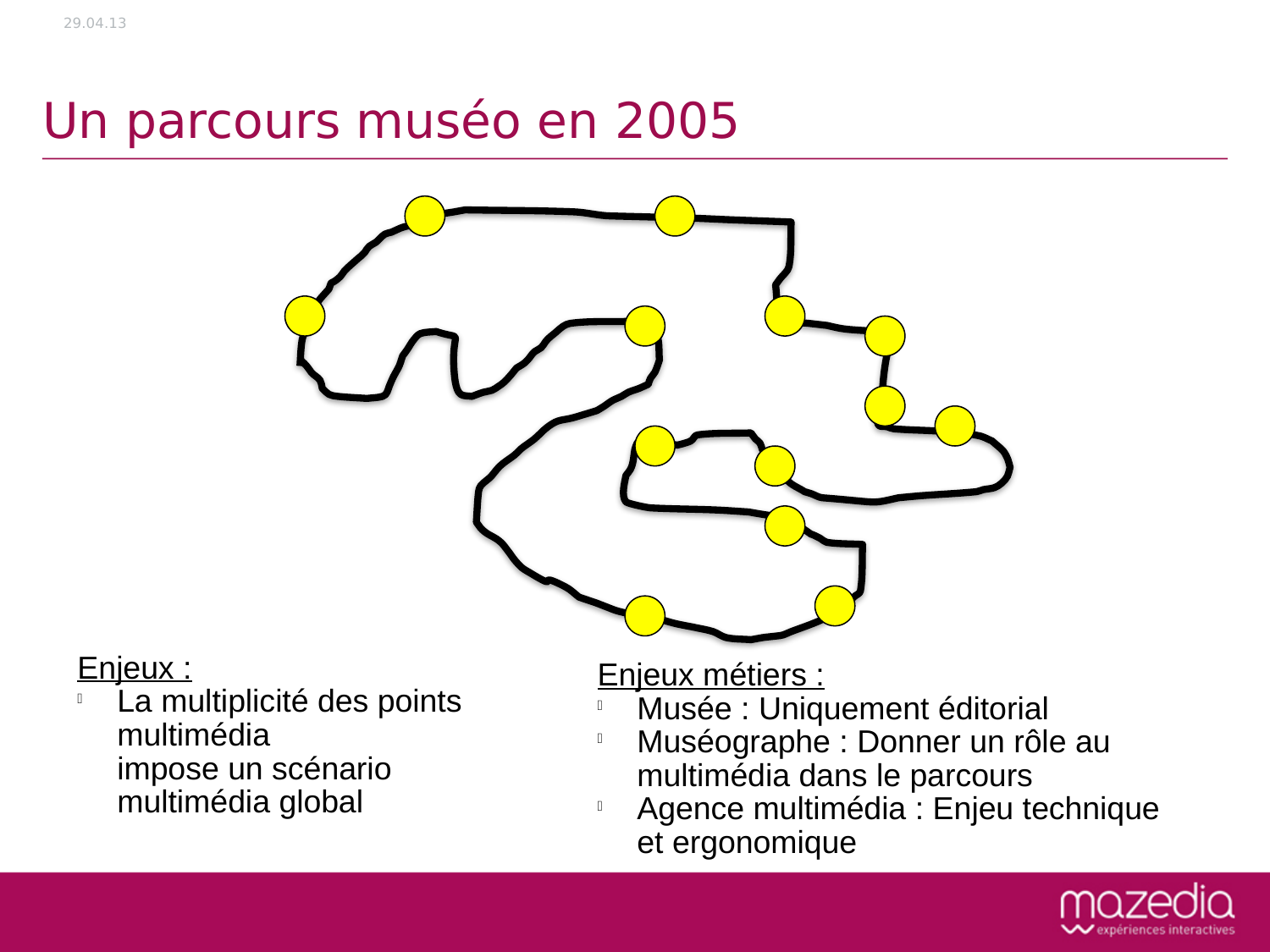

29.04.13
# Un parcours muséo en 2005

Enjeux :
La multiplicité des points multimédia
impose un scénario multimédia global
Enjeux métiers :
Musée : Uniquement éditorial
Muséographe : Donner un rôle au
multimédia dans le parcours
Agence multimédia : Enjeu technique
et ergonomique